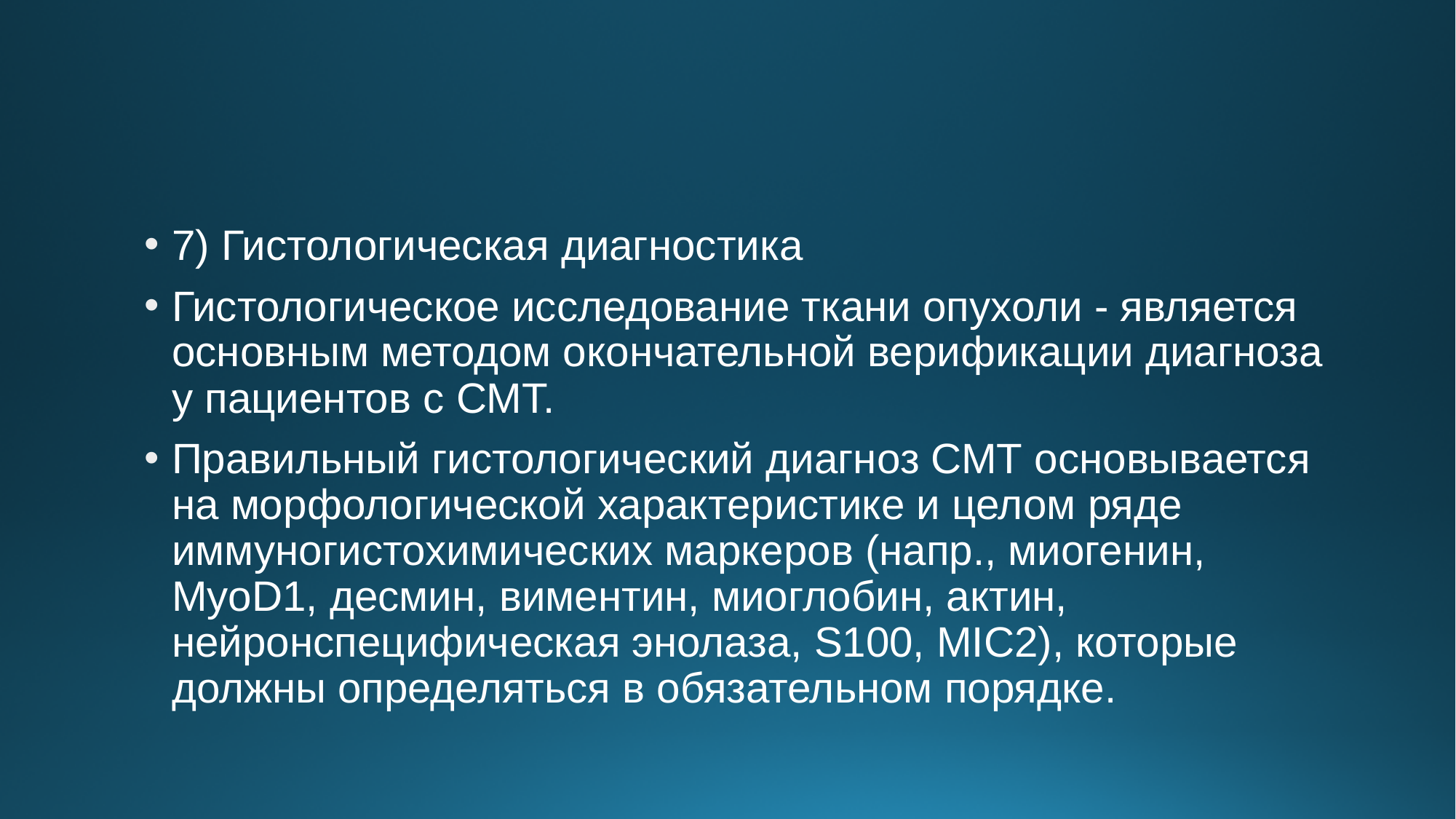

#
7) Гистологическая диагностика
Гистологическое исследование ткани опухоли - является основным методом окончательной верификации диагноза у пациентов с СМТ.
Правильный гистологический диагноз СМТ основывается на морфологической характеристике и целом ряде иммуногистохимических маркеров (напр., миогенин, MyoD1, десмин, виментин, миоглобин, актин, нейронспецифическая энолаза, S100, MIC2), которые должны определяться в обязательном порядке.